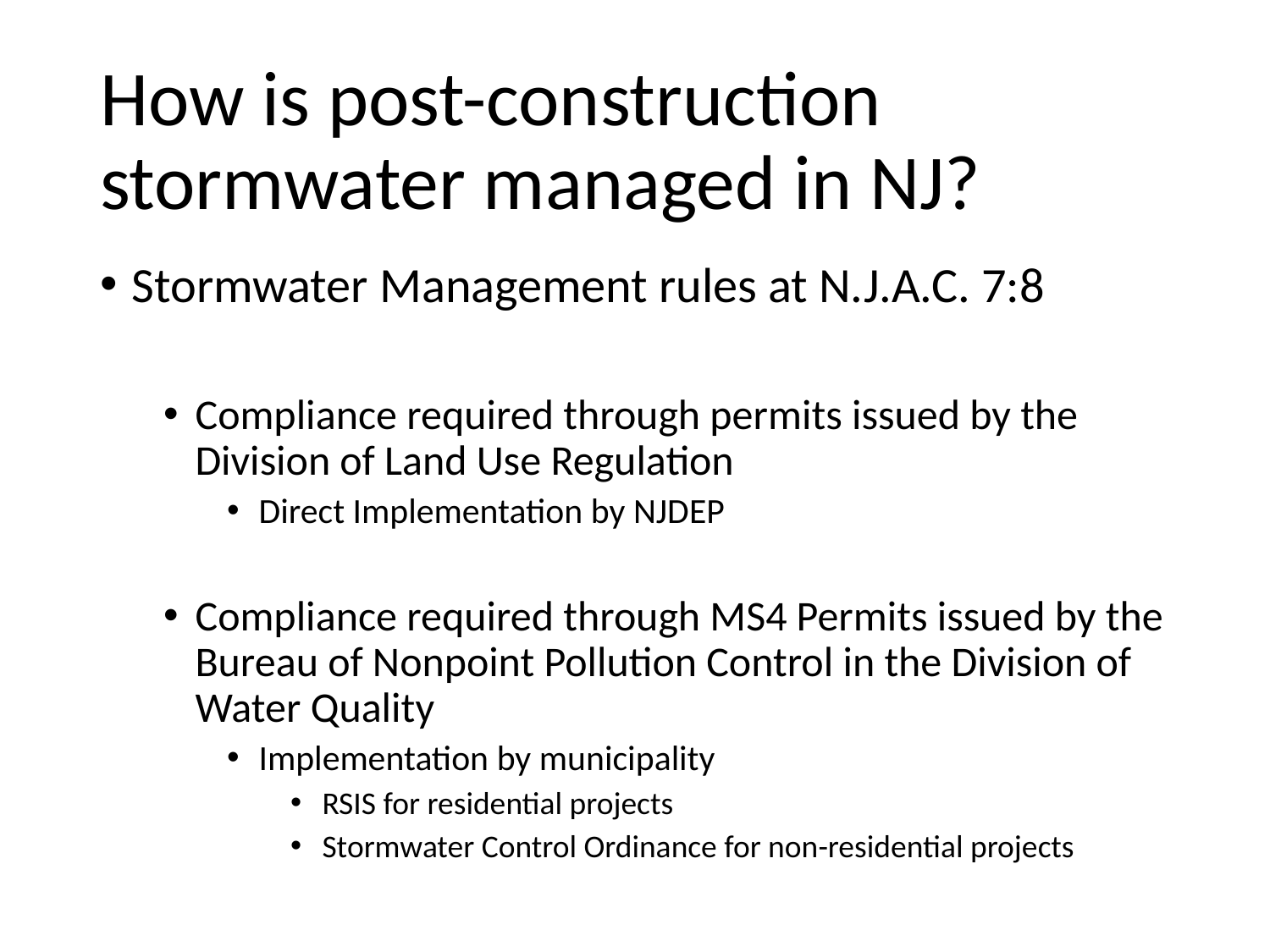

# How is post-construction stormwater managed in NJ?
Stormwater Management rules at N.J.A.C. 7:8

Compliance required through permits issued by the Division of Land Use Regulation
Direct Implementation by NJDEP

Compliance required through MS4 Permits issued by the Bureau of Nonpoint Pollution Control in the Division of Water Quality
Implementation by municipality
RSIS for residential projects
Stormwater Control Ordinance for non-residential projects